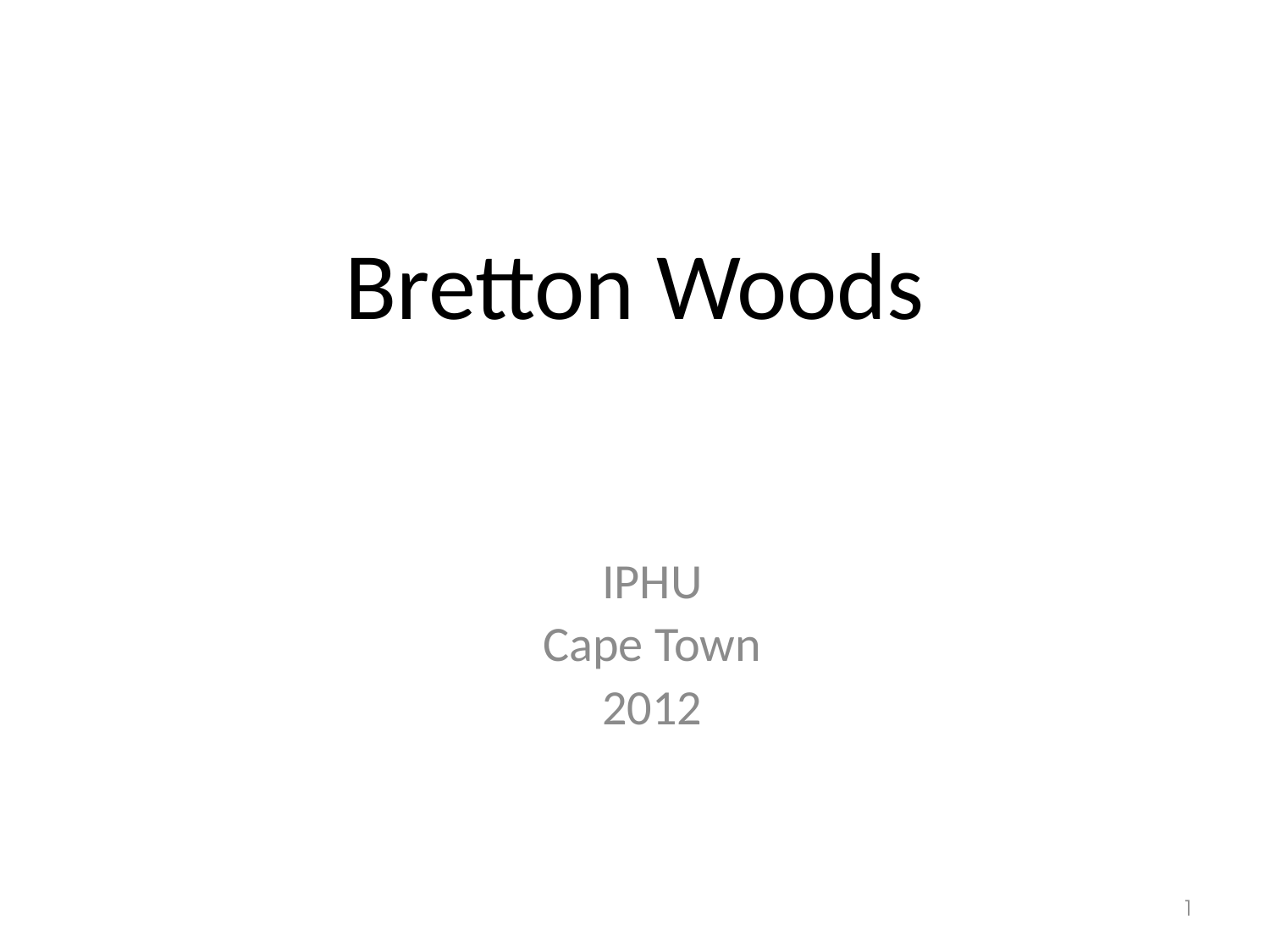

# Bretton Woods
IPHU
Cape Town
2012
1